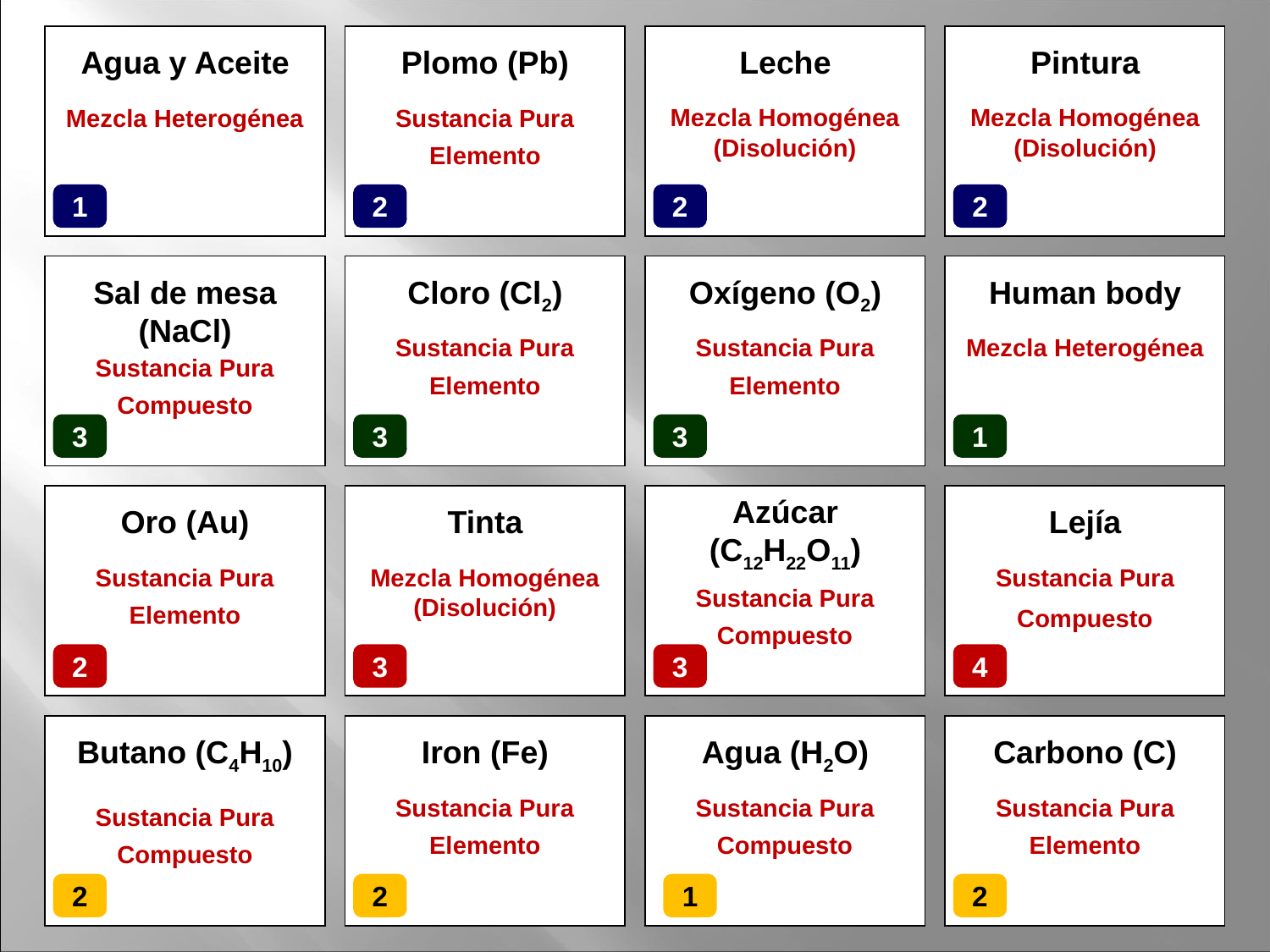

Agua y Aceite
Mezcla Heterogénea

Plomo (Pb)
Sustancia Pura
Elemento

Leche
Mezcla Homogénea
(Disolución)

Pintura
Mezcla Homogénea
(Disolución)
1
2
2
2

Sal de mesa (NaCl)
Sustancia Pura
Compuesto

Cloro (Cl2)
Sustancia Pura
Elemento

Oxígeno (O2)
Sustancia Pura
Elemento

Human body
Mezcla Heterogénea
3
3
3
1

Oro (Au)
Sustancia Pura
Elemento

Tinta
Mezcla Homogénea
(Disolución)

Azúcar
(C12H22O11)
Sustancia Pura
Compuesto

Lejía
Sustancia Pura
Compuesto
2
3
3
4

Butano (C4H10)
Sustancia Pura
Compuesto

Iron (Fe)
Sustancia Pura
Elemento

Agua (H2O)
Sustancia Pura
Compuesto

Carbono (C)
Sustancia Pura
Elemento
2
2
1
2